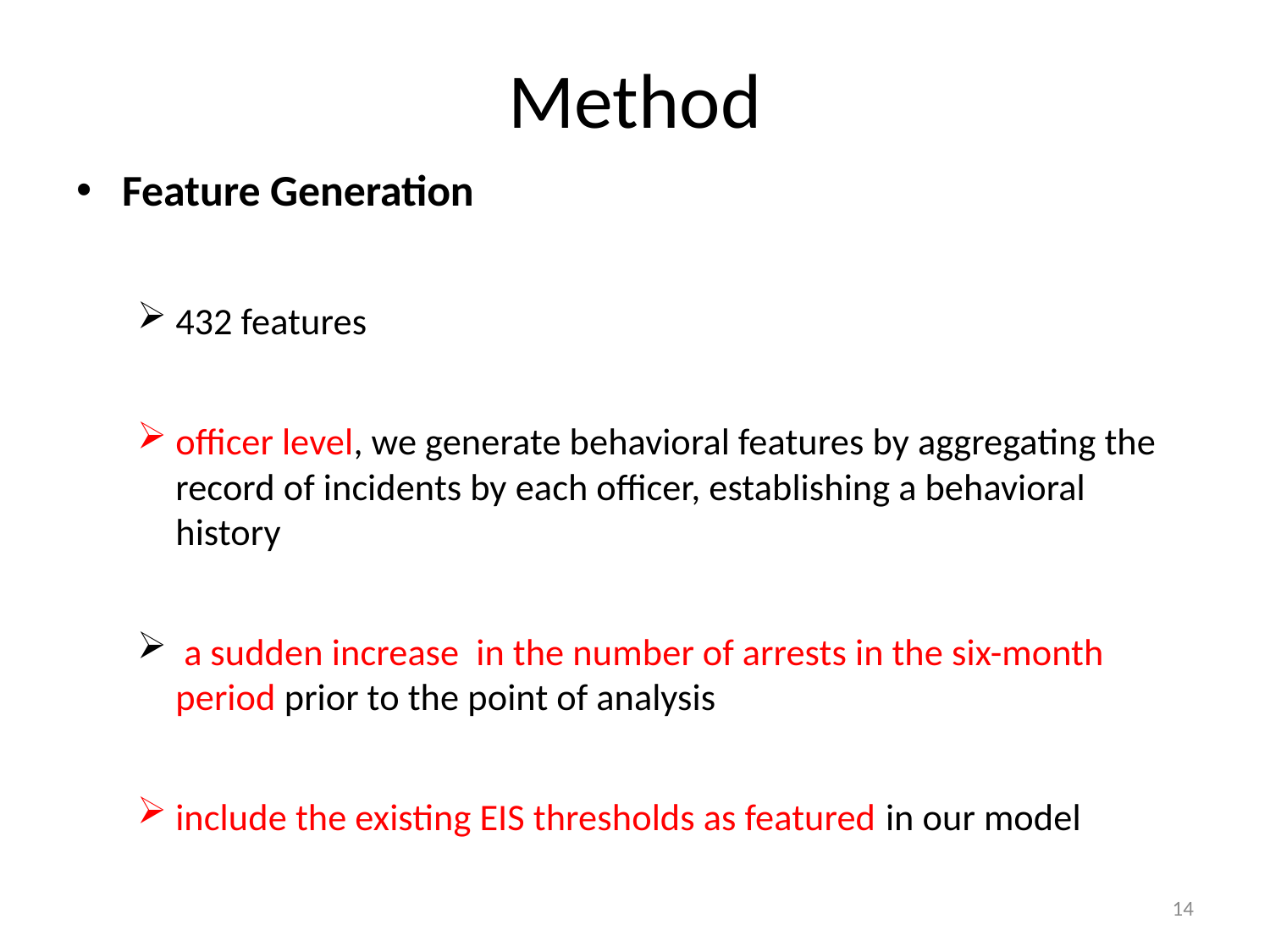

# Method
Feature Generation

432 features

officer level, we generate behavioral features by aggregating the record of incidents by each officer, establishing a behavioral history

 a sudden increase  in the number of arrests in the six-month period prior to the point of analysis

include the existing EIS thresholds as featured in our model

14